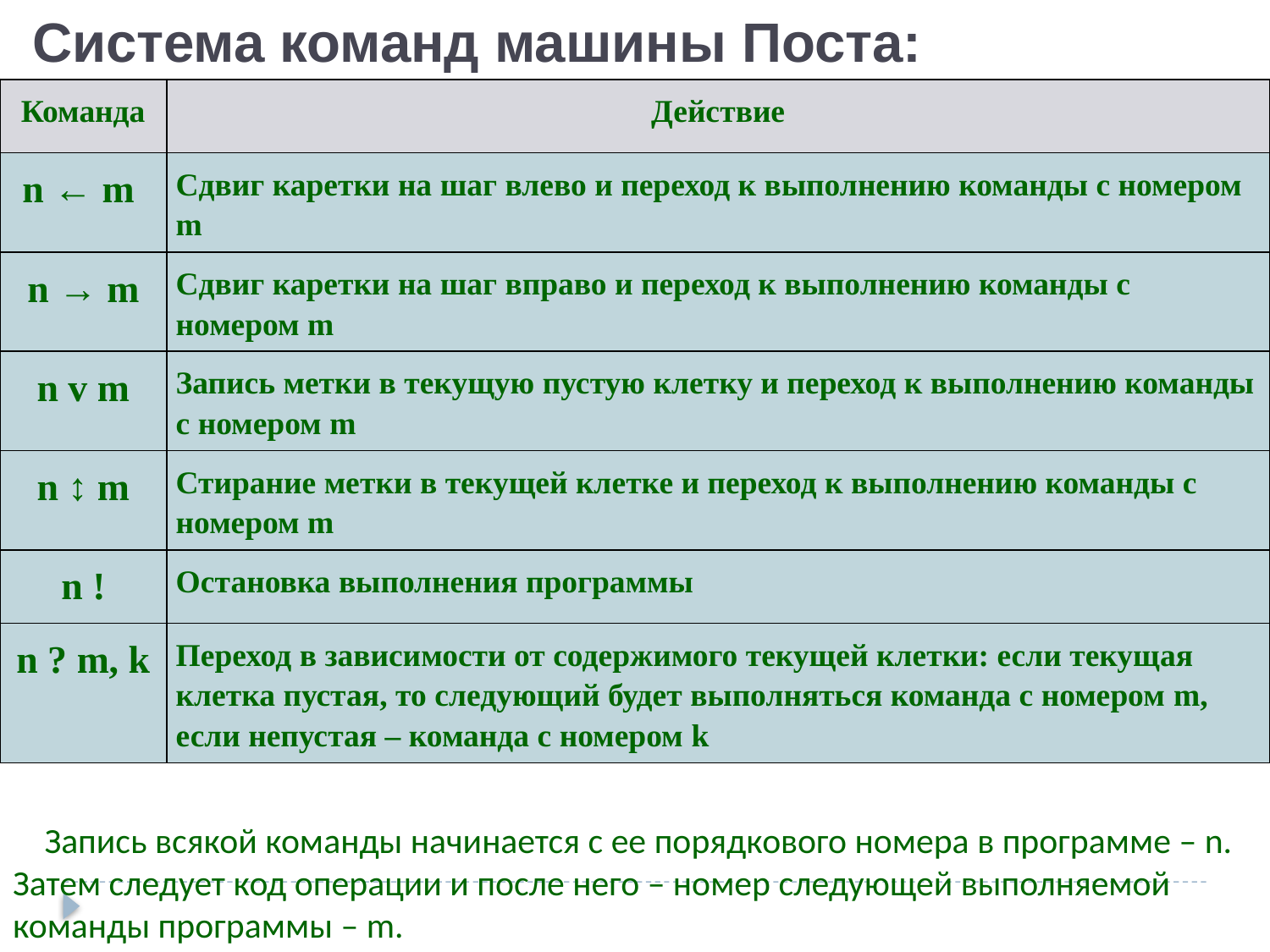

# Система команд машины Поста:
| Команда | Действие |
| --- | --- |
| n ← m | Сдвиг каретки на шаг влево и переход к выполнению команды с номером m |
| n → m | Сдвиг каретки на шаг вправо и переход к выполнению команды с номером m |
| n v m | Запись метки в текущую пустую клетку и переход к выполнению команды с номером m |
| n ↕ m | Стирание метки в текущей клетке и переход к выполнению команды с номером m |
| n ! | Остановка выполнения программы |
| n ? m, k | Переход в зависимости от содержимого текущей клетки: если текущая клетка пустая, то следующий будет выполняться команда с номером m, если непустая – команда с номером k |
Запись всякой команды начинается с ее порядкового номера в программе – n. Затем следует код операции и после него – номер следующей выполняемой команды программы – m.